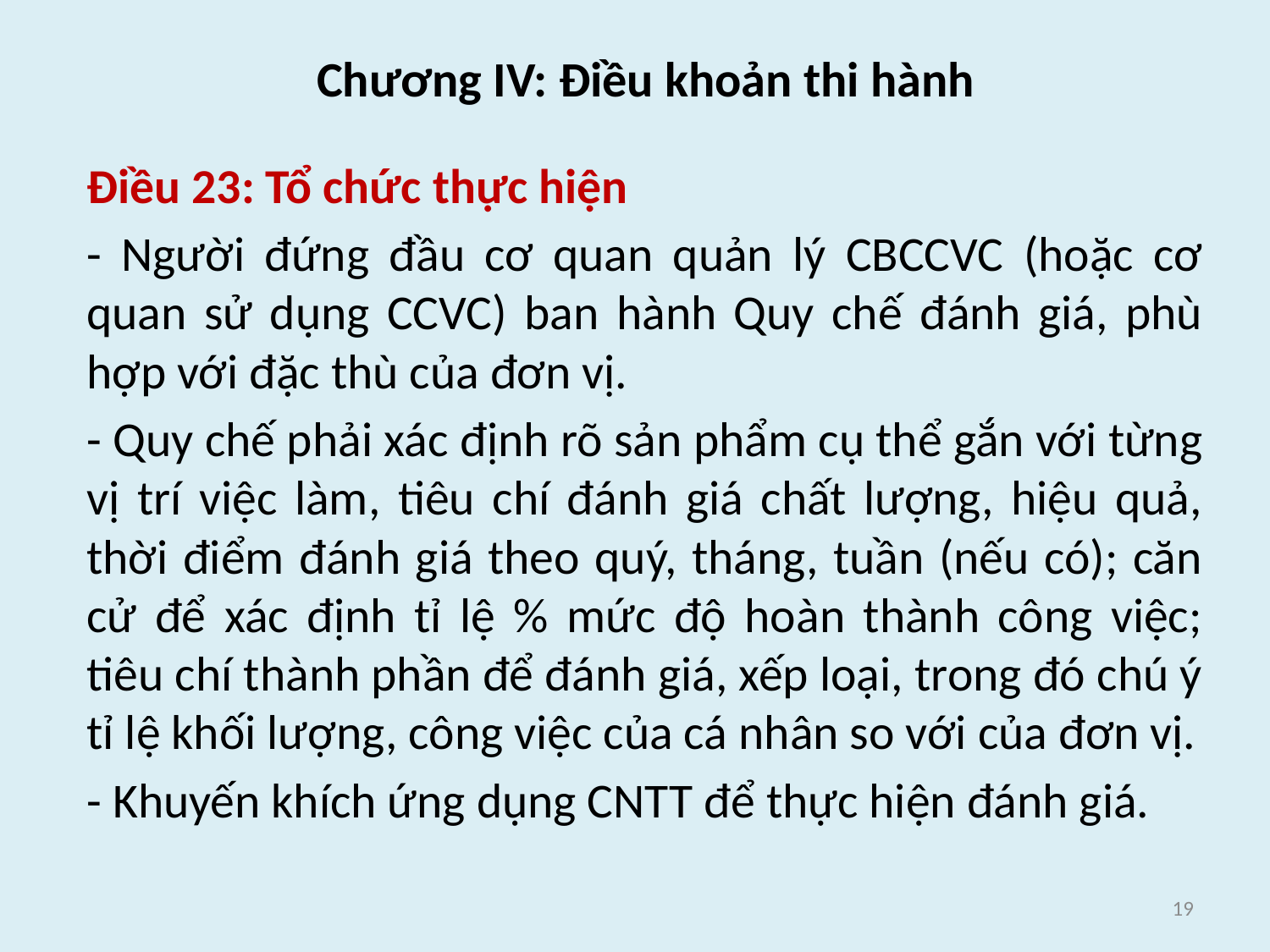

# Chương IV: Điều khoản thi hành
Điều 23: Tổ chức thực hiện
- Người đứng đầu cơ quan quản lý CBCCVC (hoặc cơ quan sử dụng CCVC) ban hành Quy chế đánh giá, phù hợp với đặc thù của đơn vị.
- Quy chế phải xác định rõ sản phẩm cụ thể gắn với từng vị trí việc làm, tiêu chí đánh giá chất lượng, hiệu quả, thời điểm đánh giá theo quý, tháng, tuần (nếu có); căn cử để xác định tỉ lệ % mức độ hoàn thành công việc; tiêu chí thành phần để đánh giá, xếp loại, trong đó chú ý tỉ lệ khối lượng, công việc của cá nhân so với của đơn vị.
- Khuyến khích ứng dụng CNTT để thực hiện đánh giá.
19